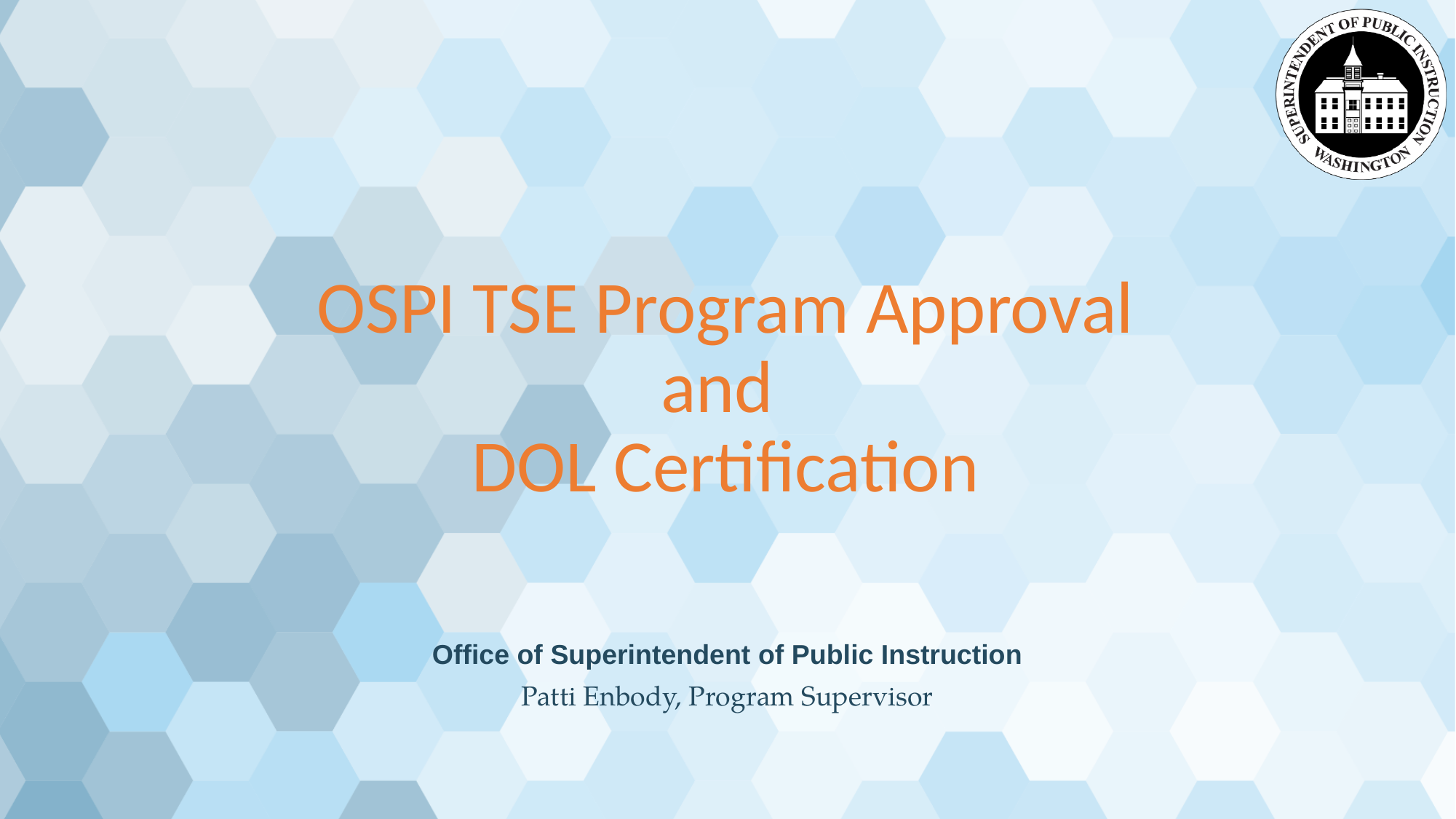

# OSPI TSE Program Approval and DOL Certification
Office of Superintendent of Public Instruction
Patti Enbody, Program Supervisor